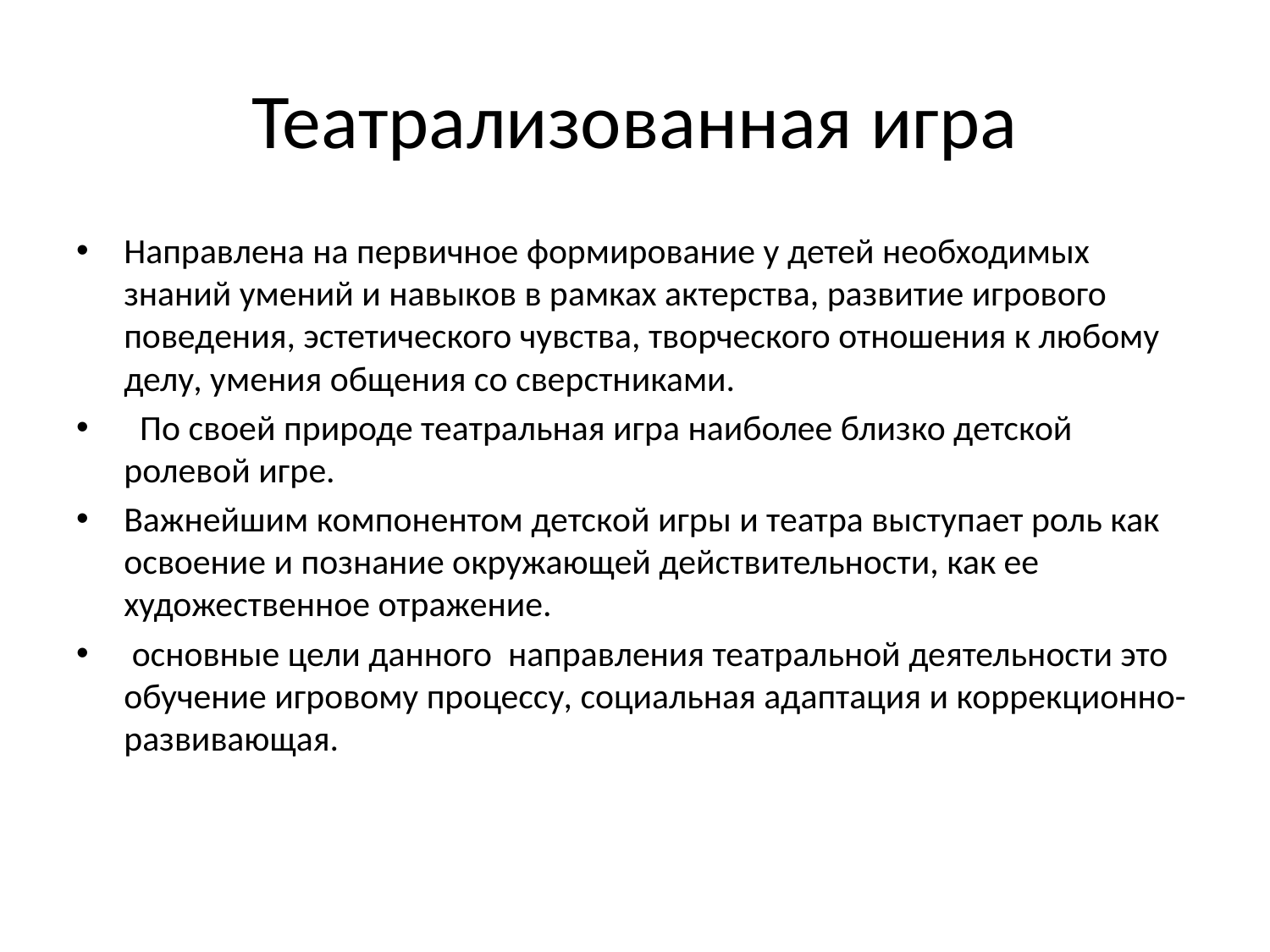

# Театрализованная игра
Направлена на первичное формирование у детей необходимых знаний умений и навыков в рамках актерства, развитие игрового поведения, эстетического чувства, творческого отношения к любому делу, умения общения со сверстниками.
  По своей природе театральная игра наиболее близко детской ролевой игре.
Важнейшим компонентом детской игры и театра выступает роль как освоение и познание окружающей действительности, как ее художественное отражение.
 основные цели данного  направления театральной деятельности это обучение игровому процессу, социальная адаптация и коррекционно- развивающая.